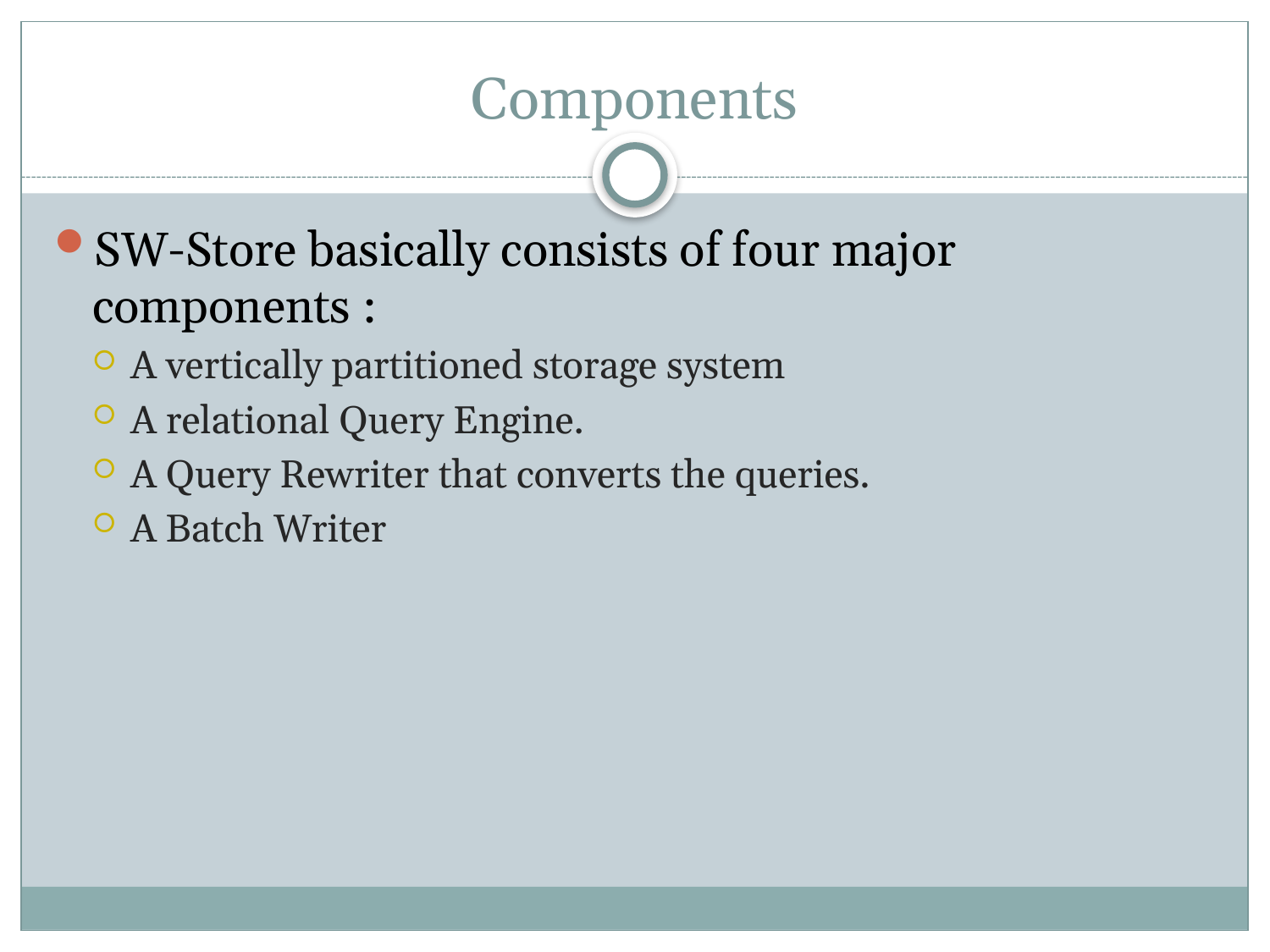

# Components
SW-Store basically consists of four major components :
A vertically partitioned storage system
A relational Query Engine.
A Query Rewriter that converts the queries.
A Batch Writer